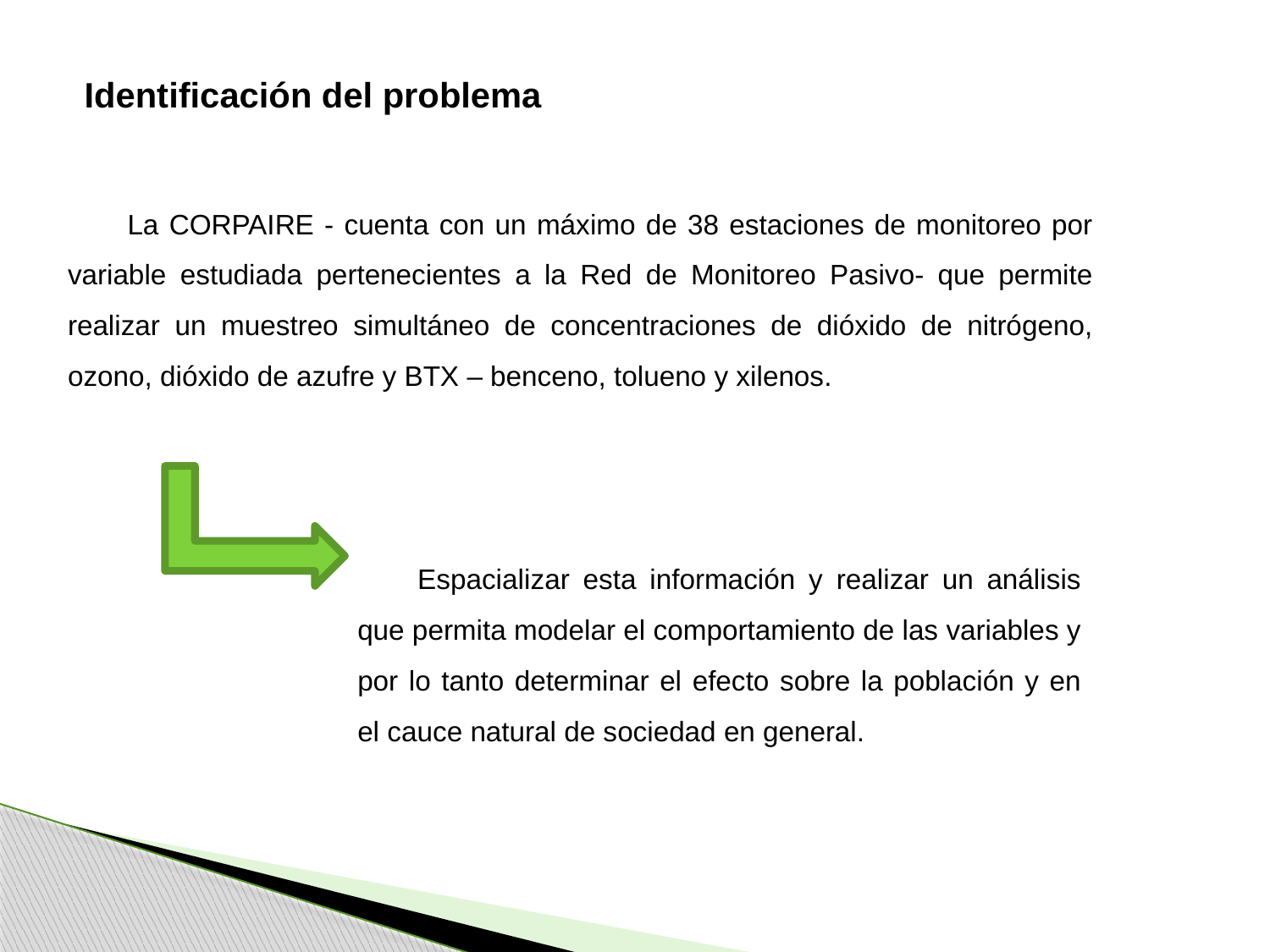

Identificación del problema
La CORPAIRE - cuenta con un máximo de 38 estaciones de monitoreo por variable estudiada pertenecientes a la Red de Monitoreo Pasivo- que permite realizar un muestreo simultáneo de concentraciones de dióxido de nitrógeno, ozono, dióxido de azufre y BTX – benceno, tolueno y xilenos.

Espacializar esta información y realizar un análisis que permita modelar el comportamiento de las variables y por lo tanto determinar el efecto sobre la población y en el cauce natural de sociedad en general.